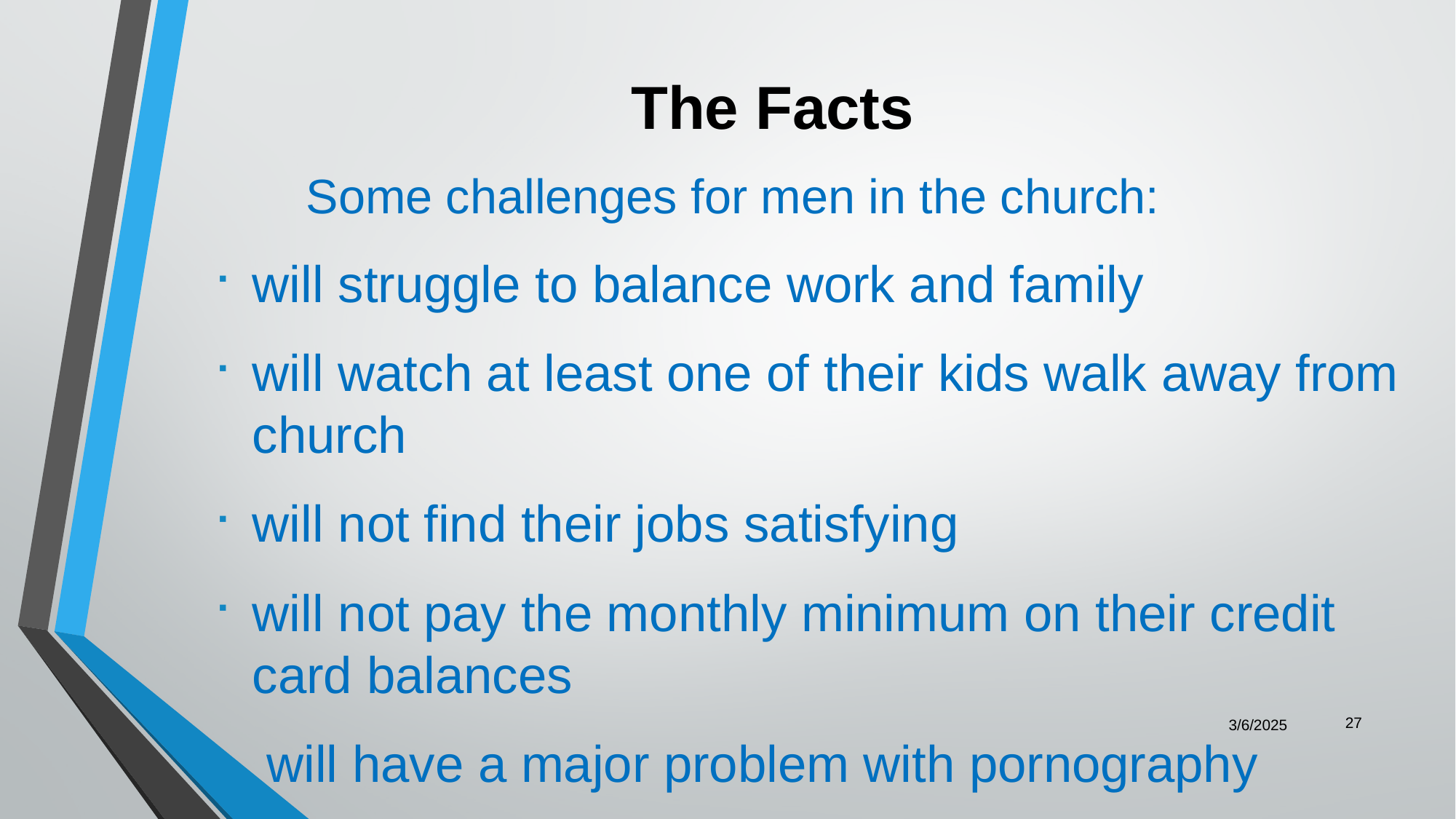

# The Facts

       Some challenges for men in the church:
will struggle to balance work and family
will watch at least one of their kids walk away from church
will not find their jobs satisfying
will not pay the monthly minimum on their credit card balances
 will have a major problem with pornography

27
3/6/2025